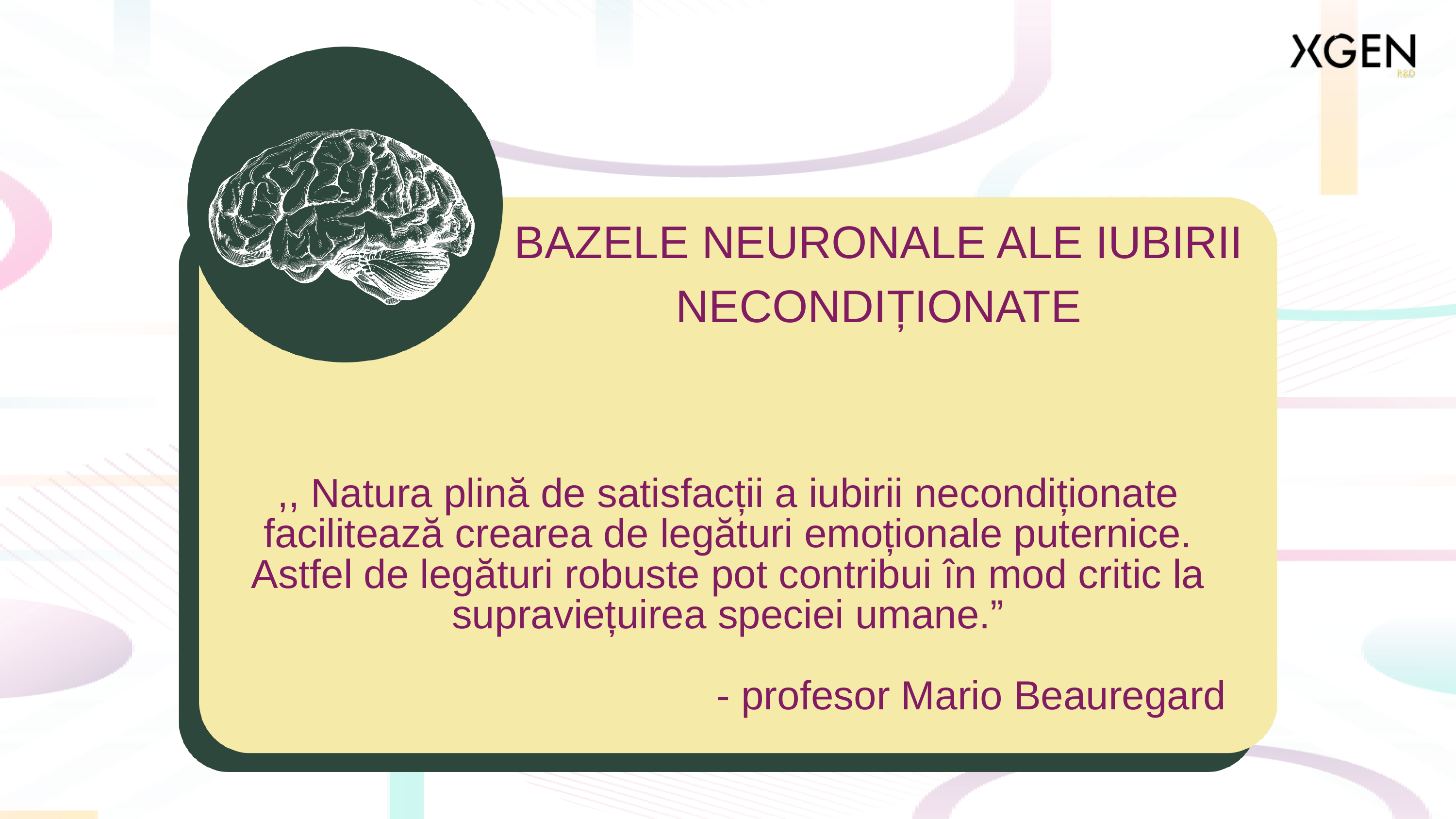

BAZELE NEURONALE ALE IUBIRII NECONDIȚIONATE
,, Natura plină de satisfacții a iubirii necondiționate facilitează crearea de legături emoționale puternice. Astfel de legături robuste pot contribui în mod critic la supraviețuirea speciei umane.”

- profesor Mario Beauregard